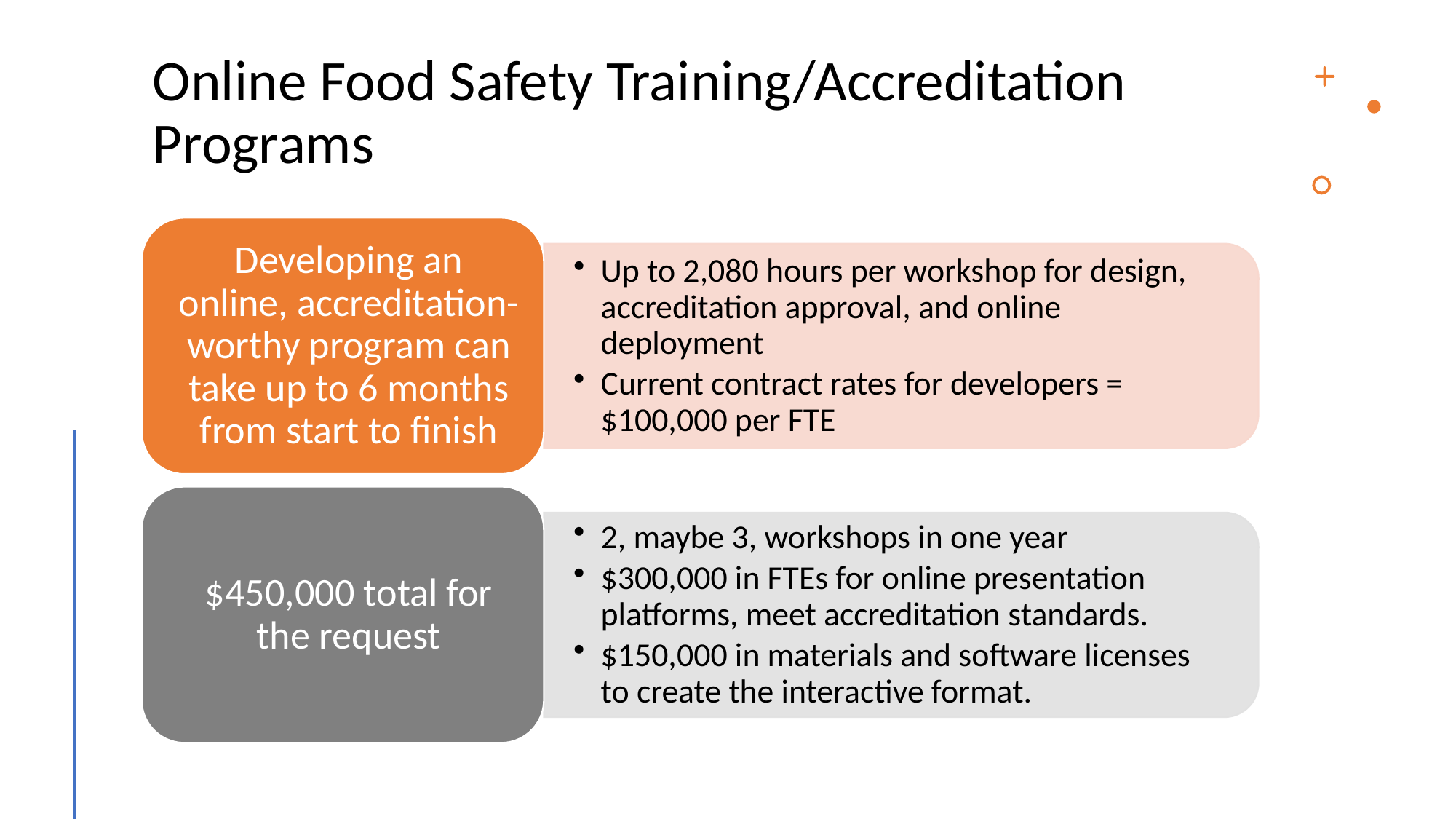

# Online Food Safety Training/Accreditation Programs

Up to 2,080 hours per workshop for design, accreditation approval, and online deployment
Current contract rates for developers = $100,000 per FTE
Developing an online, accreditation-worthy program can take up to 6 months from start to finish
2, maybe 3, workshops in one year
$300,000 in FTEs for online presentation platforms, meet accreditation standards.
$150,000 in materials and software licenses to create the interactive format.
$450,000 total for the request